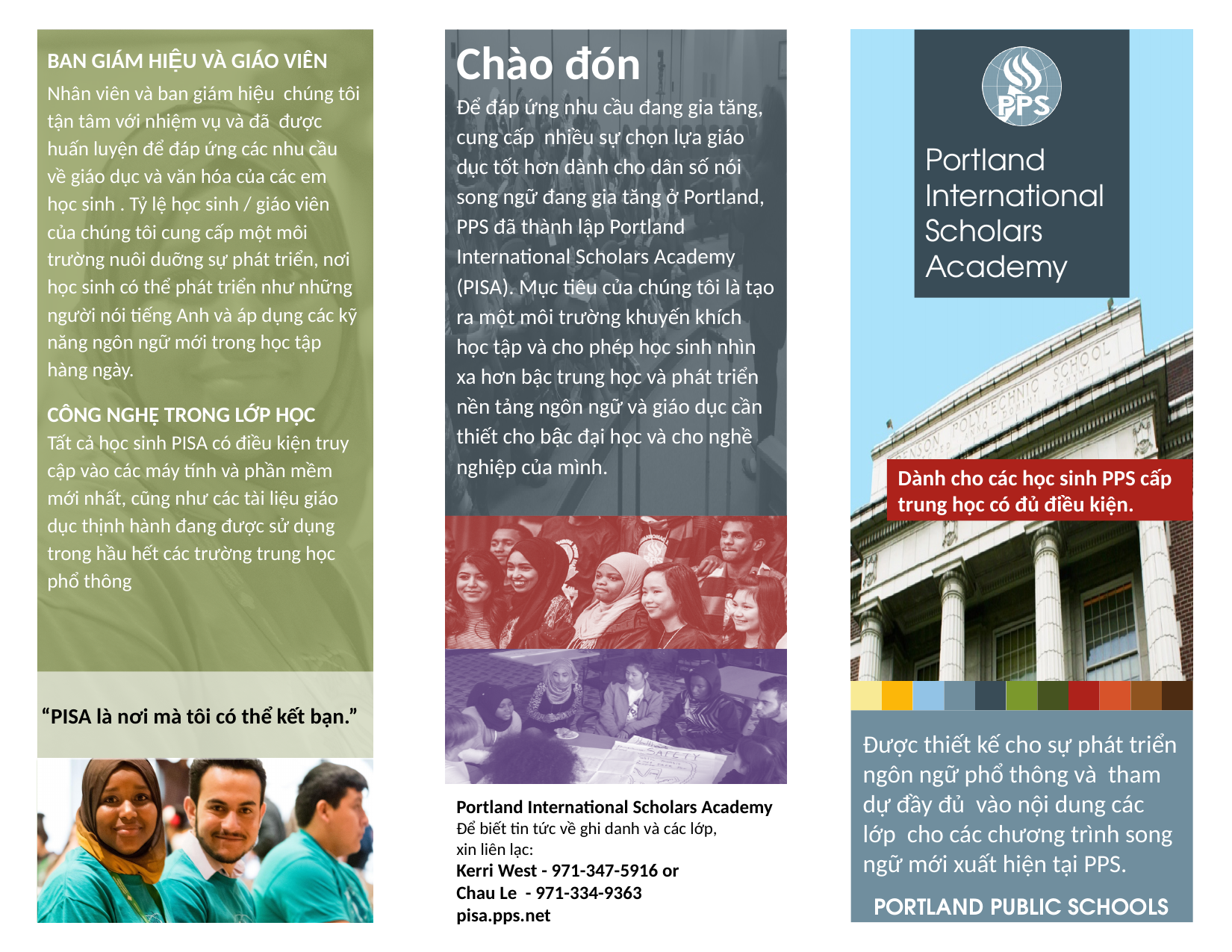

BAN GIÁM HIỆU VÀ GIÁO VIÊN
Nhân viên và ban giám hiệu  chúng tôi tận tâm với nhiệm vụ và đã  được huấn luyện để đáp ứng các nhu cầu về giáo dục và văn hóa của các em học sinh . Tỷ lệ học sinh / giáo viên của chúng tôi cung cấp một môi trường nuôi duỡng sự phát triển, nơi học sinh có thể phát triển như những người nói tiếng Anh và áp dụng các kỹ năng ngôn ngữ mới trong học tập hàng ngày.
CÔNG NGHỆ TRONG LỚP HỌC
Tất cả học sinh PISA có điều kiện truy cập vào các máy tính và phần mềm mới nhất, cũng như các tài liệu giáo dục thịnh hành đang được sử dụng trong hầu hết các trường trung học phổ thông
Chào đón
Để đáp ứng nhu cầu đang gia tăng, cung cấp  nhiều sự chọn lựa giáo dục tốt hơn dành cho dân số nói song ngữ đang gia tăng ở Portland, PPS đã thành lập Portland International Scholars Academy (PISA). Mục tiêu của chúng tôi là tạo ra một môi trường khuyến khích học tập và cho phép học sinh nhìn xa hơn bậc trung học và phát triển nền tảng ngôn ngữ và giáo dục cần thiết cho bậc đại học và cho nghề nghiệp của mình.
Dành cho các học sinh PPS cấp trung học có đủ điều kiện.
“PISA là nơi mà tôi có thể kết bạn.”
Được thiết kế cho sự phát triển ngôn ngữ phổ thông và  tham dự đầy đủ  vào nội dung các lớp  cho các chương trình song ngữ mới xuất hiện tại PPS.
Portland International Scholars Academy Để biết tin tức về ghi danh và các lớp,
xin liên lạc:
Kerri West - 971-347-5916 or
Chau Le  - 971-334-9363
pisa.pps.net

PORTLAND PUBLIC SCHOOLS